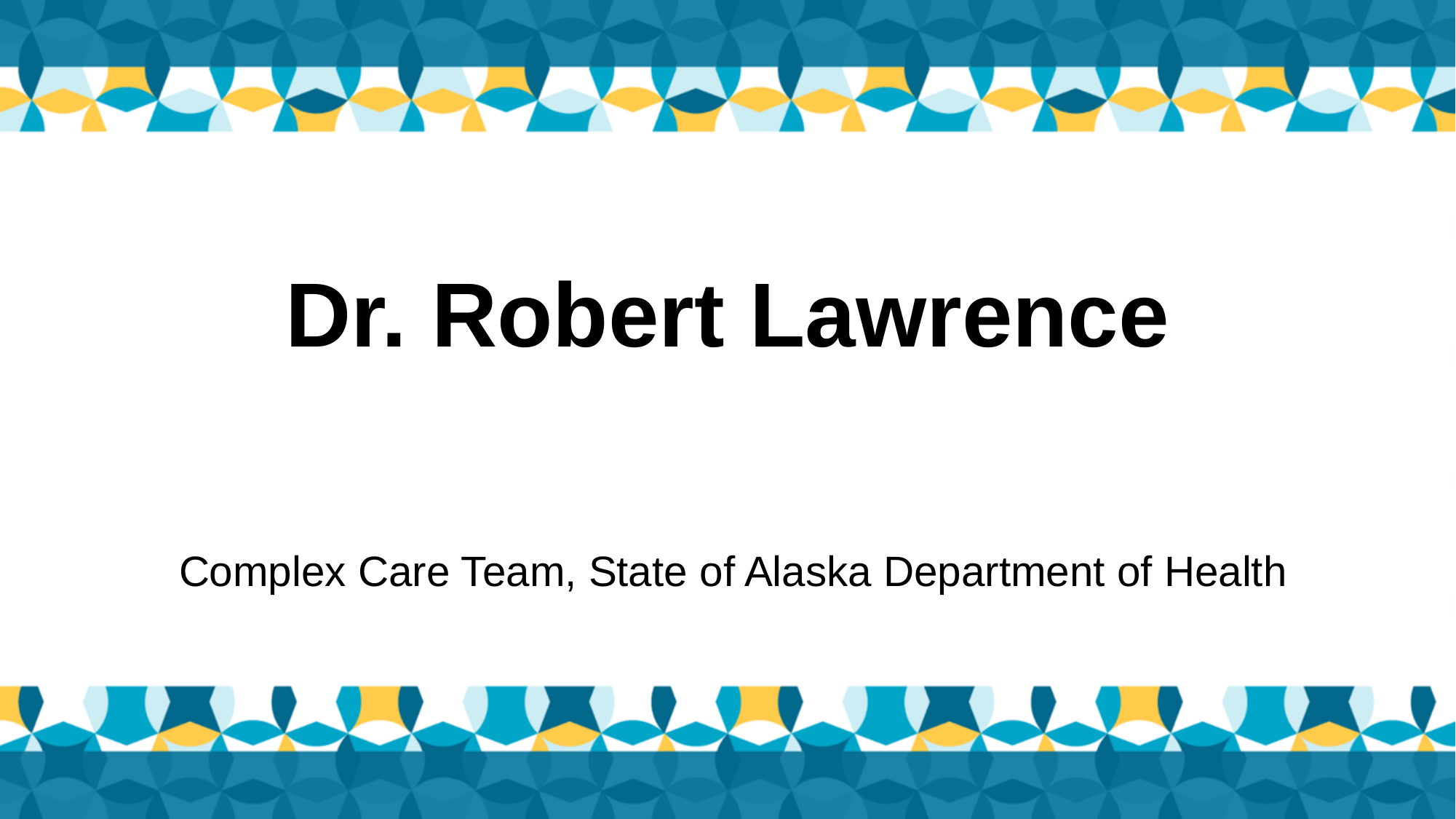

# Dr. Robert Lawrence
Complex Care Team, State of Alaska Department of Health